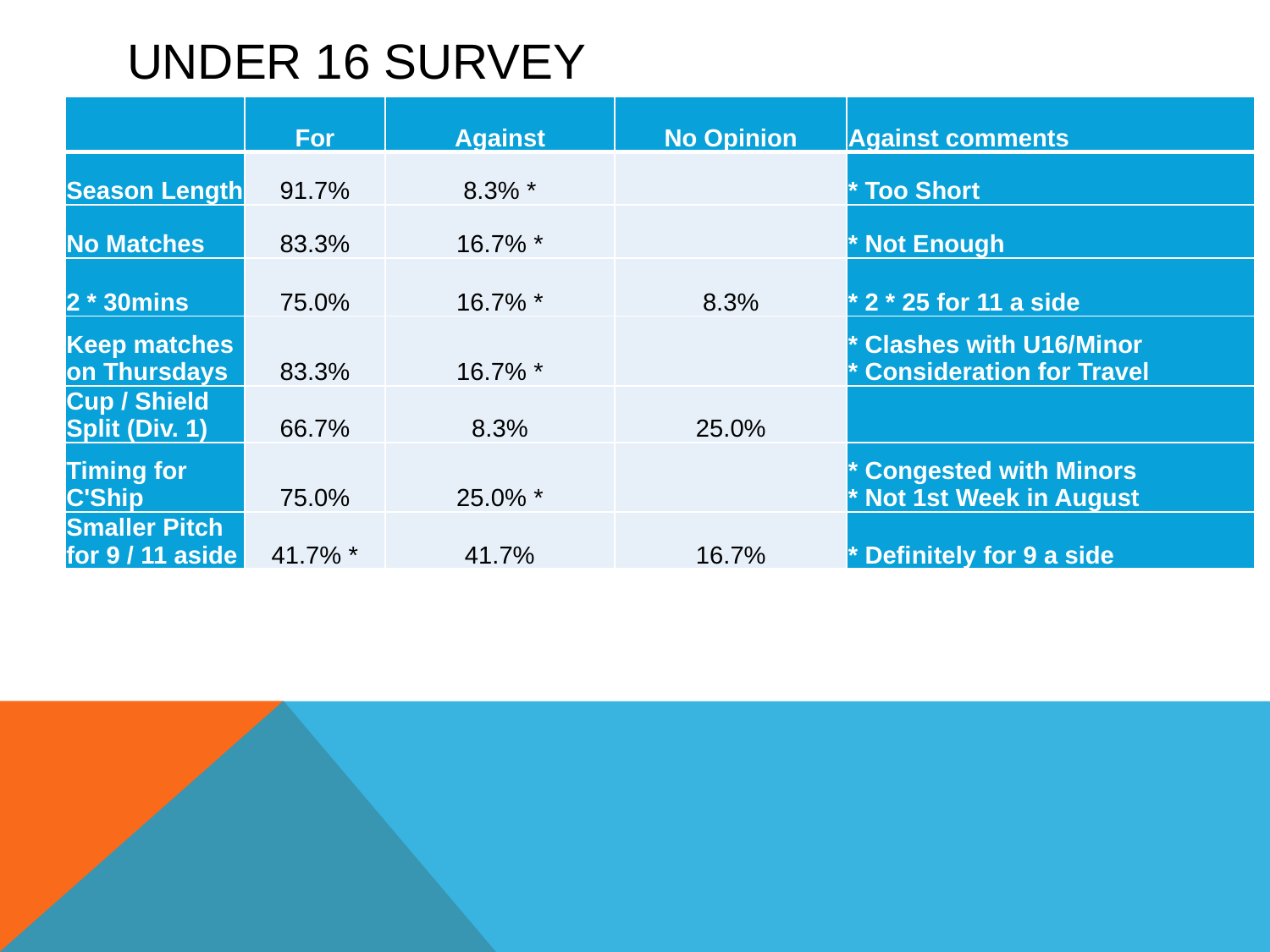

# UNDER 16 SURVEY
|  | For | Against | No Opinion | Against comments |
| --- | --- | --- | --- | --- |
| Season Length | 91.7% | 8.3% \* |  | \* Too Short |
| No Matches | 83.3% | 16.7% \* |  | \* Not Enough |
| 2 \* 30mins | 75.0% | 16.7% \* | 8.3% | \* 2 \* 25 for 11 a side |
| Keep matches on Thursdays | 83.3% | 16.7% \* |  | \* Clashes with U16/Minor \* Consideration for Travel |
| Cup / Shield Split (Div. 1) | 66.7% | 8.3% | 25.0% |  |
| Timing for C'Ship | 75.0% | 25.0% \* |  | \* Congested with Minors \* Not 1st Week in August |
| Smaller Pitch for 9 / 11 aside | 41.7% \* | 41.7% | 16.7% | \* Definitely for 9 a side |